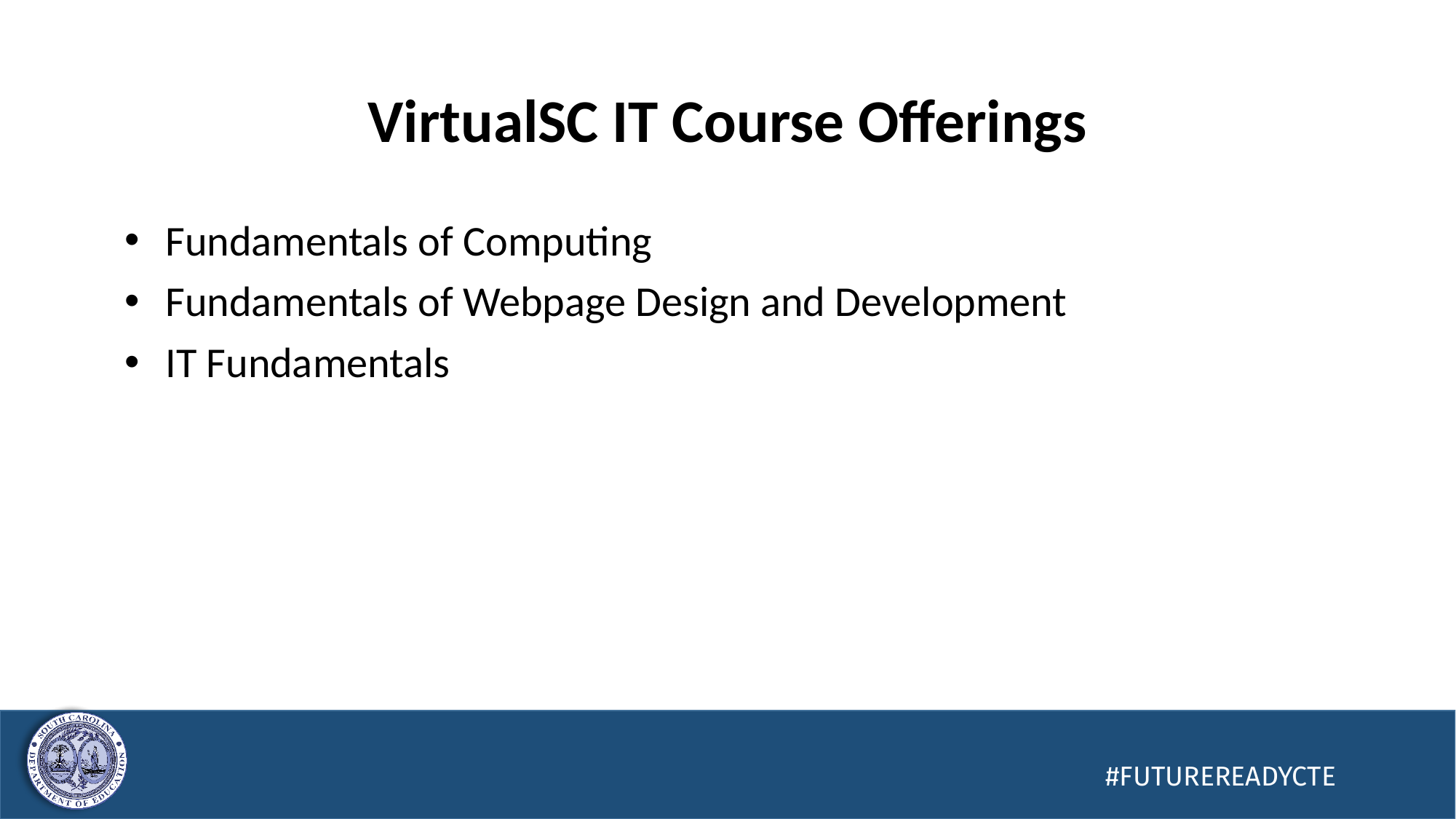

47
# VirtualSC IT Course Offerings
Fundamentals of Computing
Fundamentals of Webpage Design and Development
IT Fundamentals